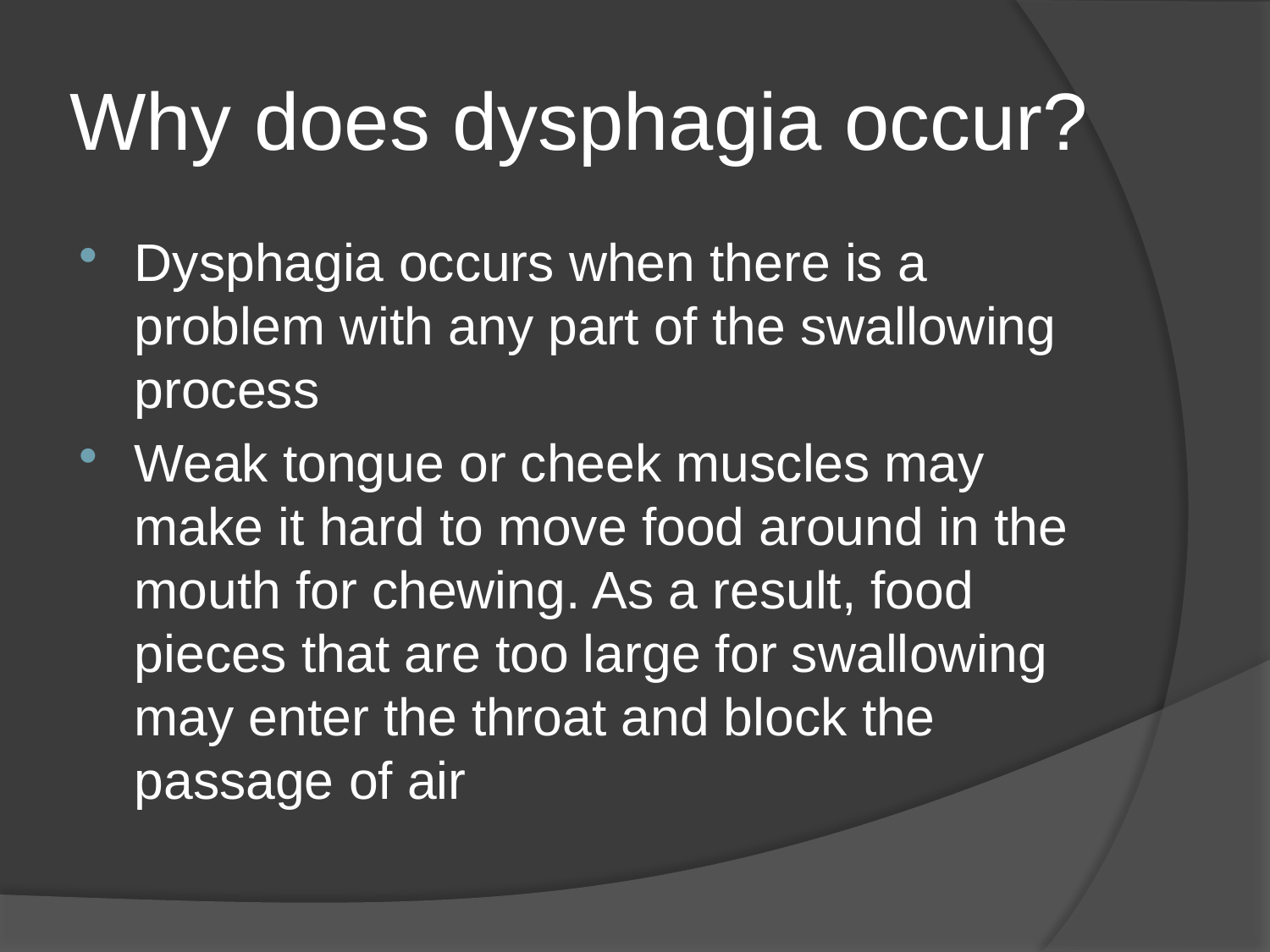

# Why does dysphagia occur?
Dysphagia occurs when there is a problem with any part of the swallowing process
Weak tongue or cheek muscles may make it hard to move food around in the mouth for chewing. As a result, food pieces that are too large for swallowing may enter the throat and block the passage of air